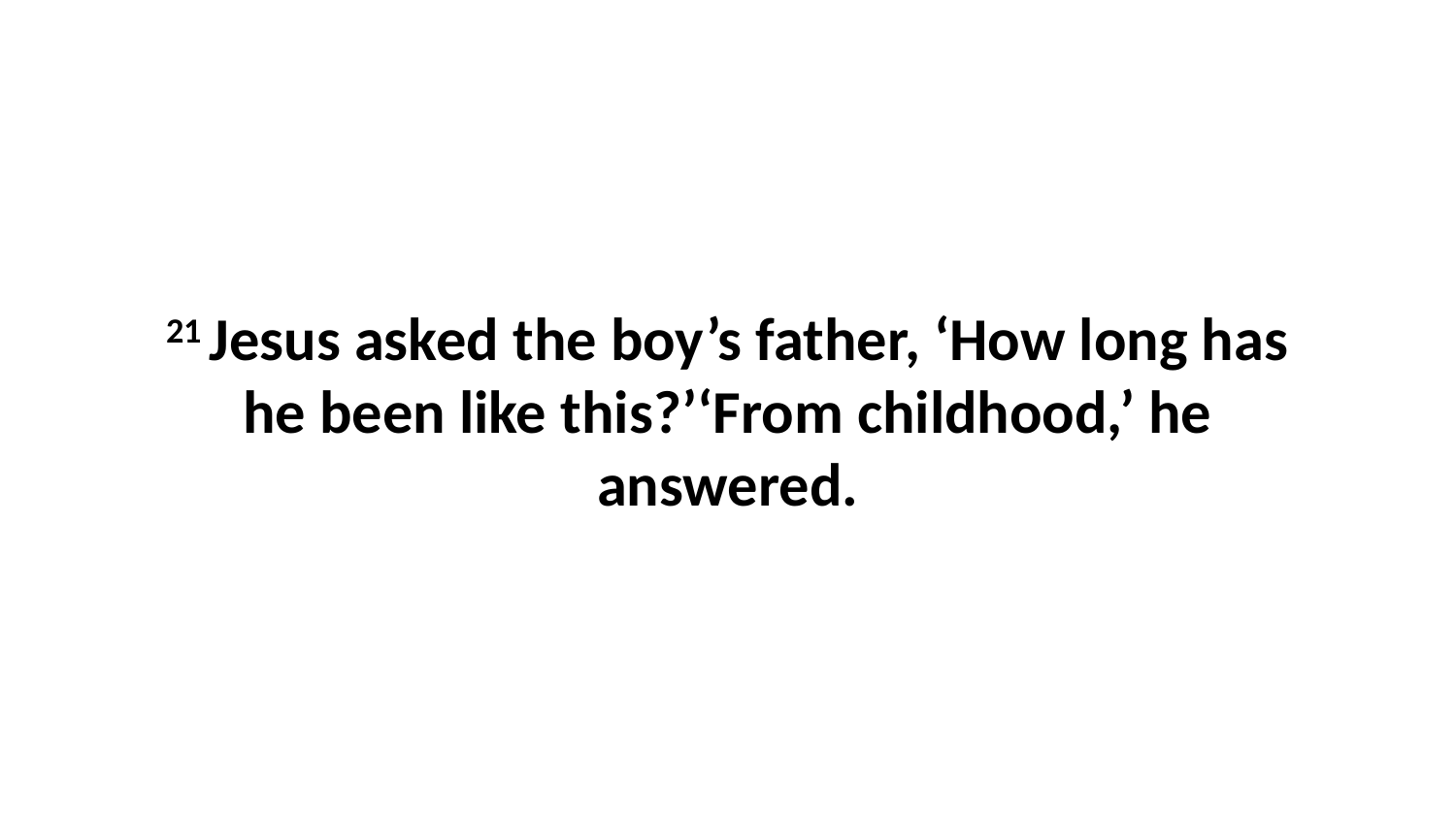

21 Jesus asked the boy’s father, ‘How long has he been like this?’‘From childhood,’ he answered.